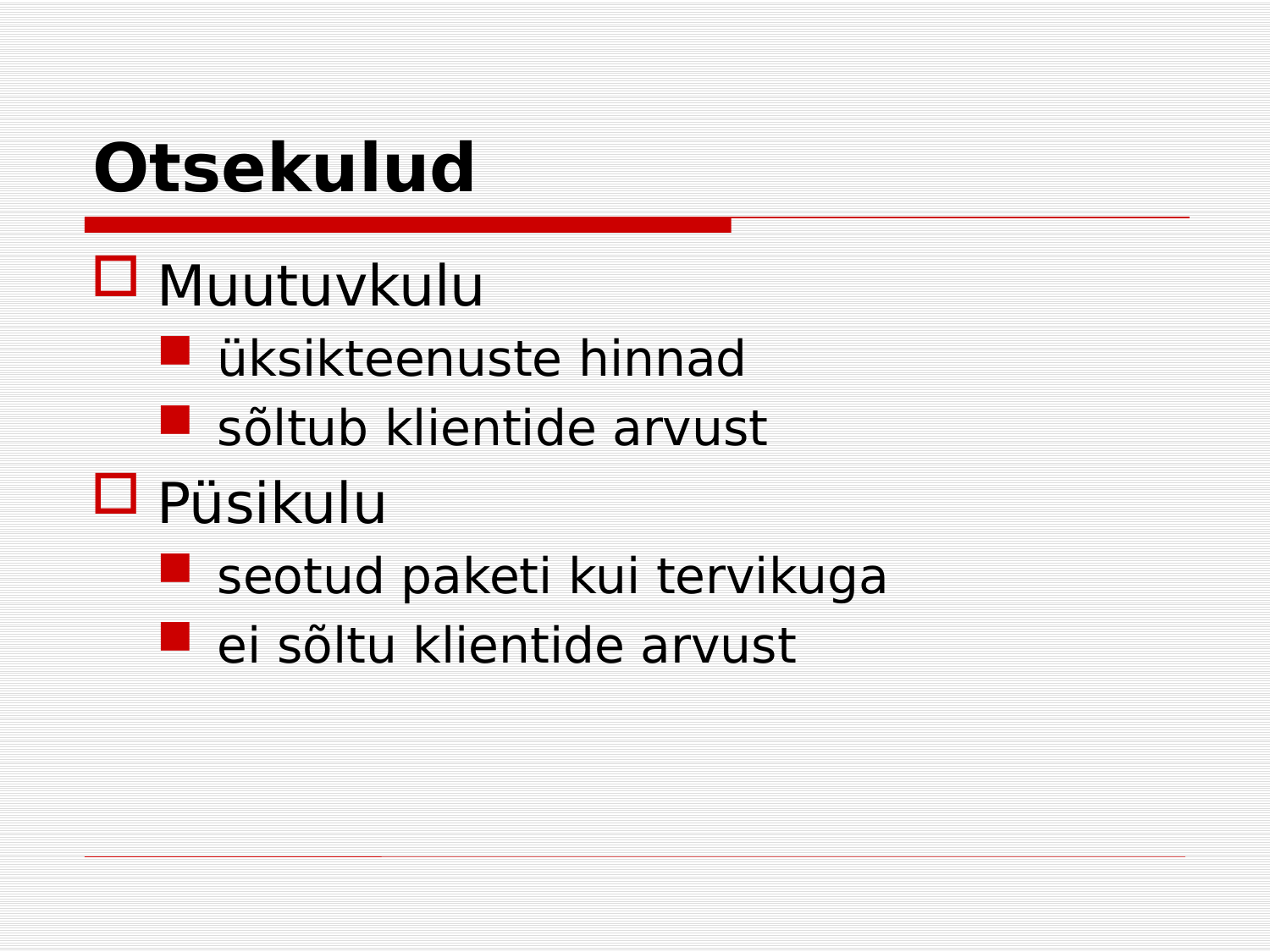

# Otsekulud
Muutuvkulu
üksikteenuste hinnad
sõltub klientide arvust
Püsikulu
seotud paketi kui tervikuga
ei sõltu klientide arvust